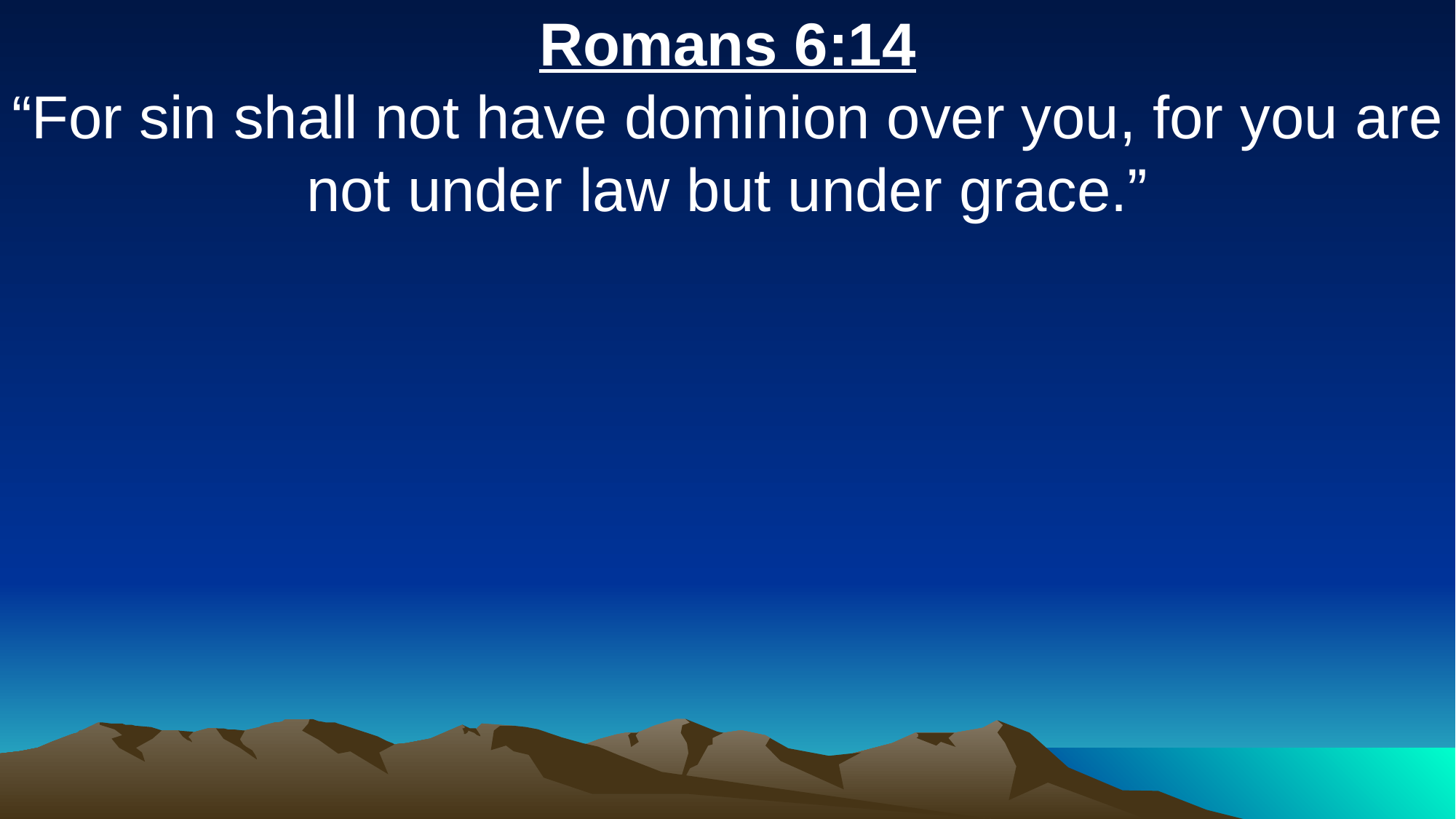

Romans 6:14
“For sin shall not have dominion over you, for you are not under law but under grace.”